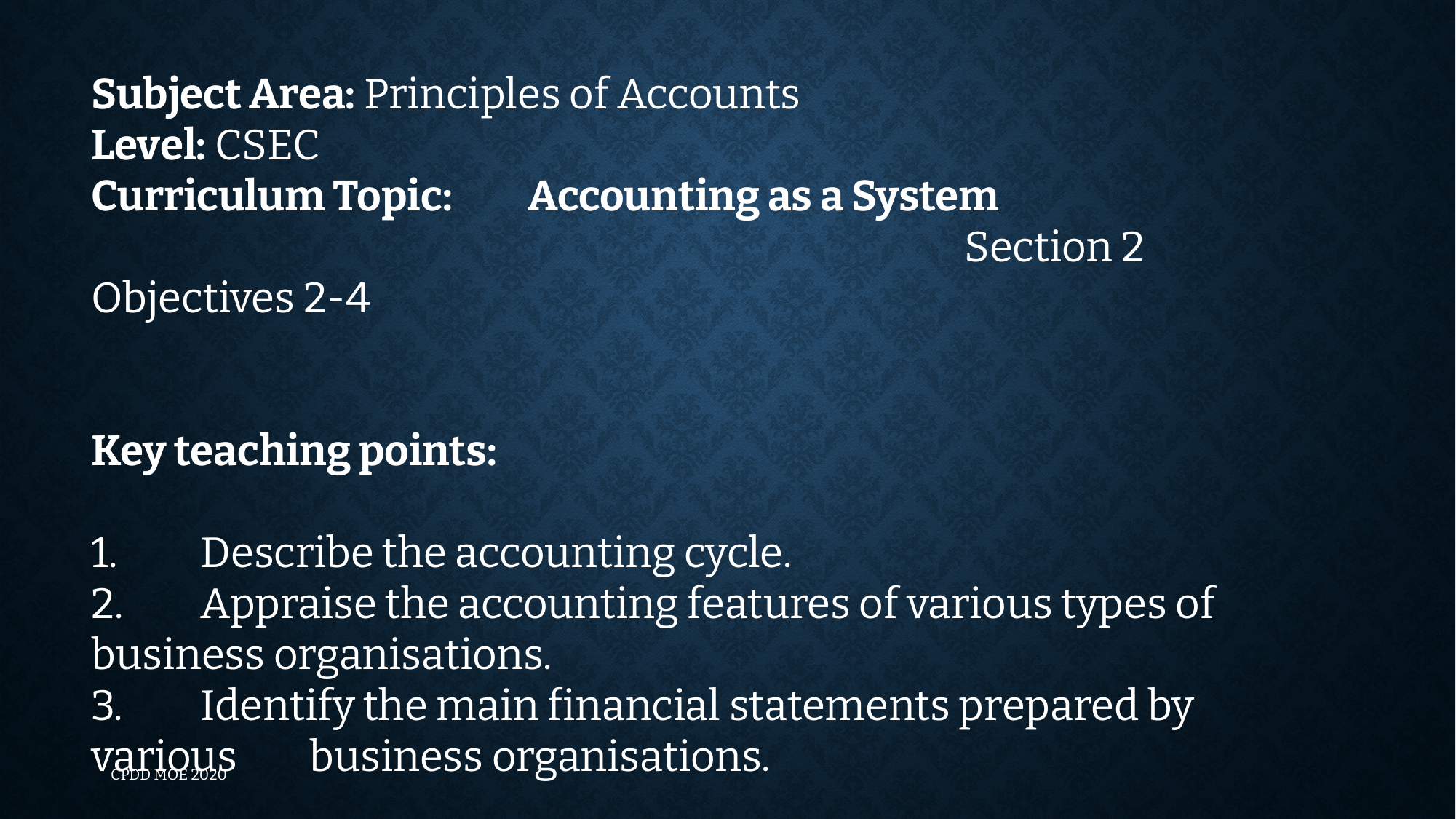

Subject Area: Principles of Accounts
Level: CSEC
Curriculum Topic:	Accounting as a System
								Section 2 Objectives 2-4
Key teaching points:
1.	Describe the accounting cycle.
2.	Appraise the accounting features of various types of 	business organisations.
3.	Identify the main financial statements prepared by various 	business organisations.

CPDD MOE 2020